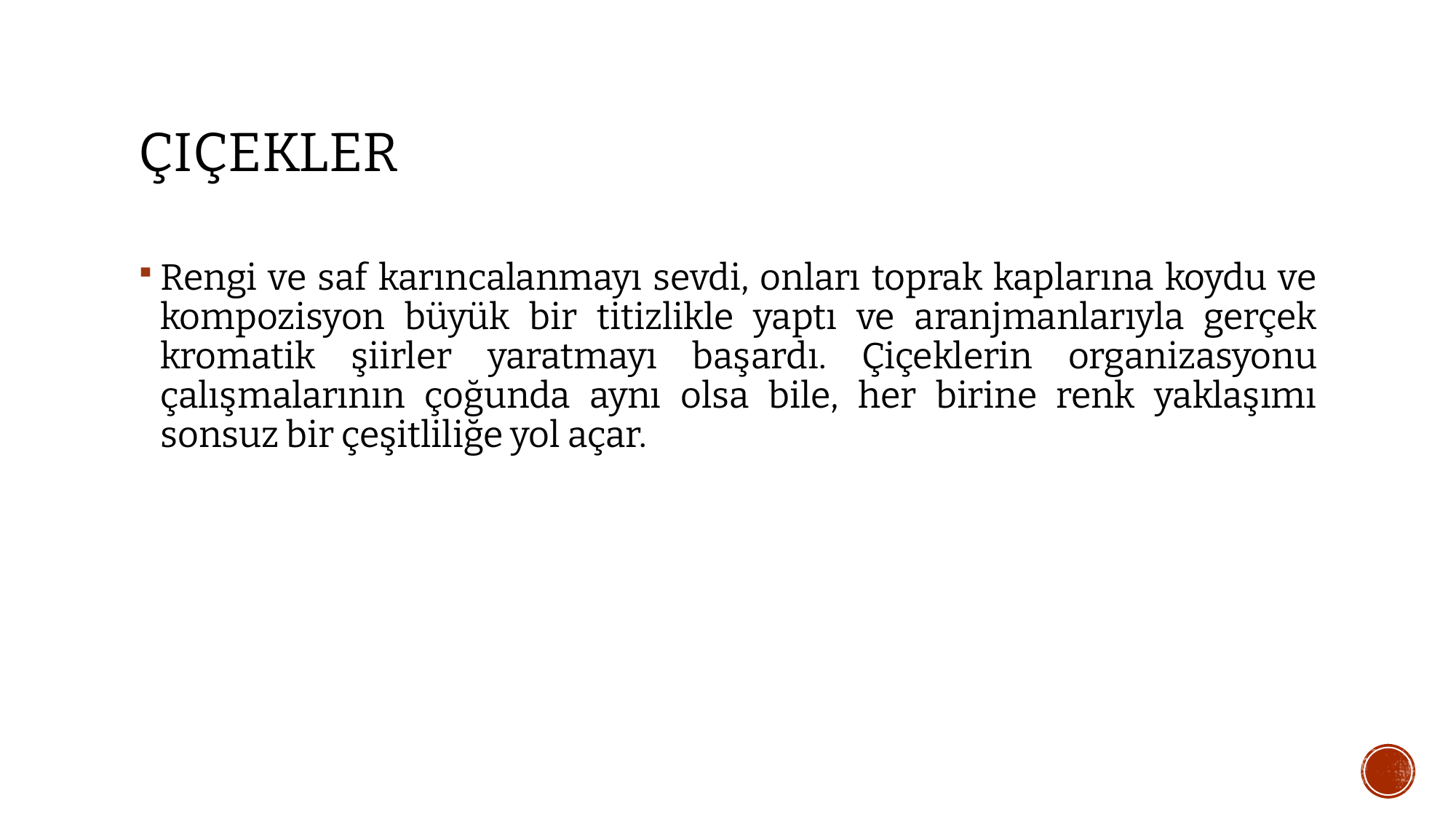

# çiçekler
Rengi ve saf karıncalanmayı sevdi, onları toprak kaplarına koydu ve kompozisyon büyük bir titizlikle yaptı ve aranjmanlarıyla gerçek kromatik şiirler yaratmayı başardı. Çiçeklerin organizasyonu çalışmalarının çoğunda aynı olsa bile, her birine renk yaklaşımı sonsuz bir çeşitliliğe yol açar.